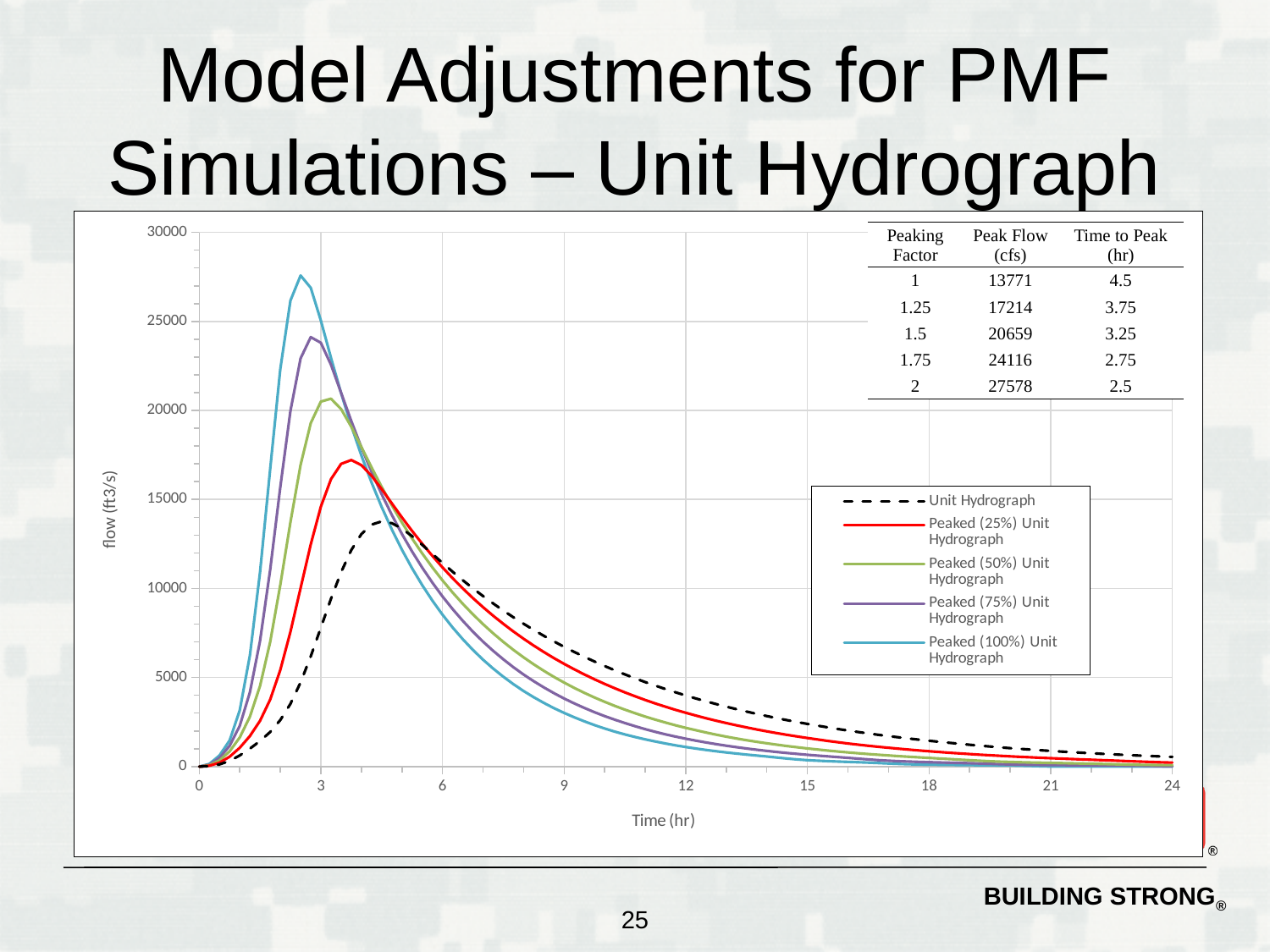

# Model Adjustments for PMF Simulations – Unit Hydrograph

### Chart

| Category |  |  |  |  |  |
|---|---|---|---|---|---|
| Peaking Factor | Peak Flow (cfs) | Time to Peak (hr) |
| --- | --- | --- |
| 1 | 13771 | 4.5 |
| 1.25 | 17214 | 3.75 |
| 1.5 | 20659 | 3.25 |
| 1.75 | 24116 | 2.75 |
| 2 | 27578 | 2.5 |
25